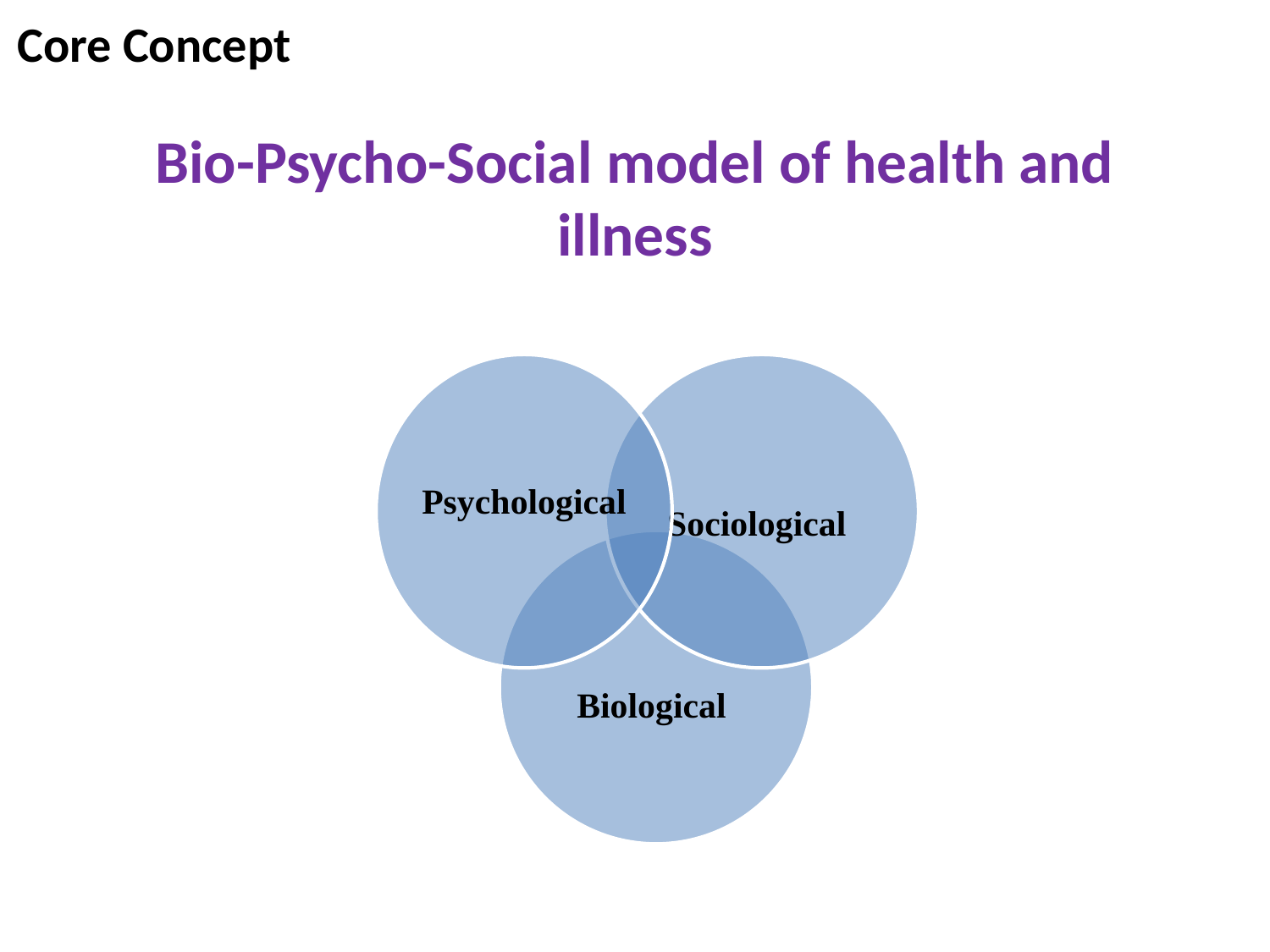

Core Concept
# Bio-Psycho-Social model of health and illness

Biological
Sociological
Psychological